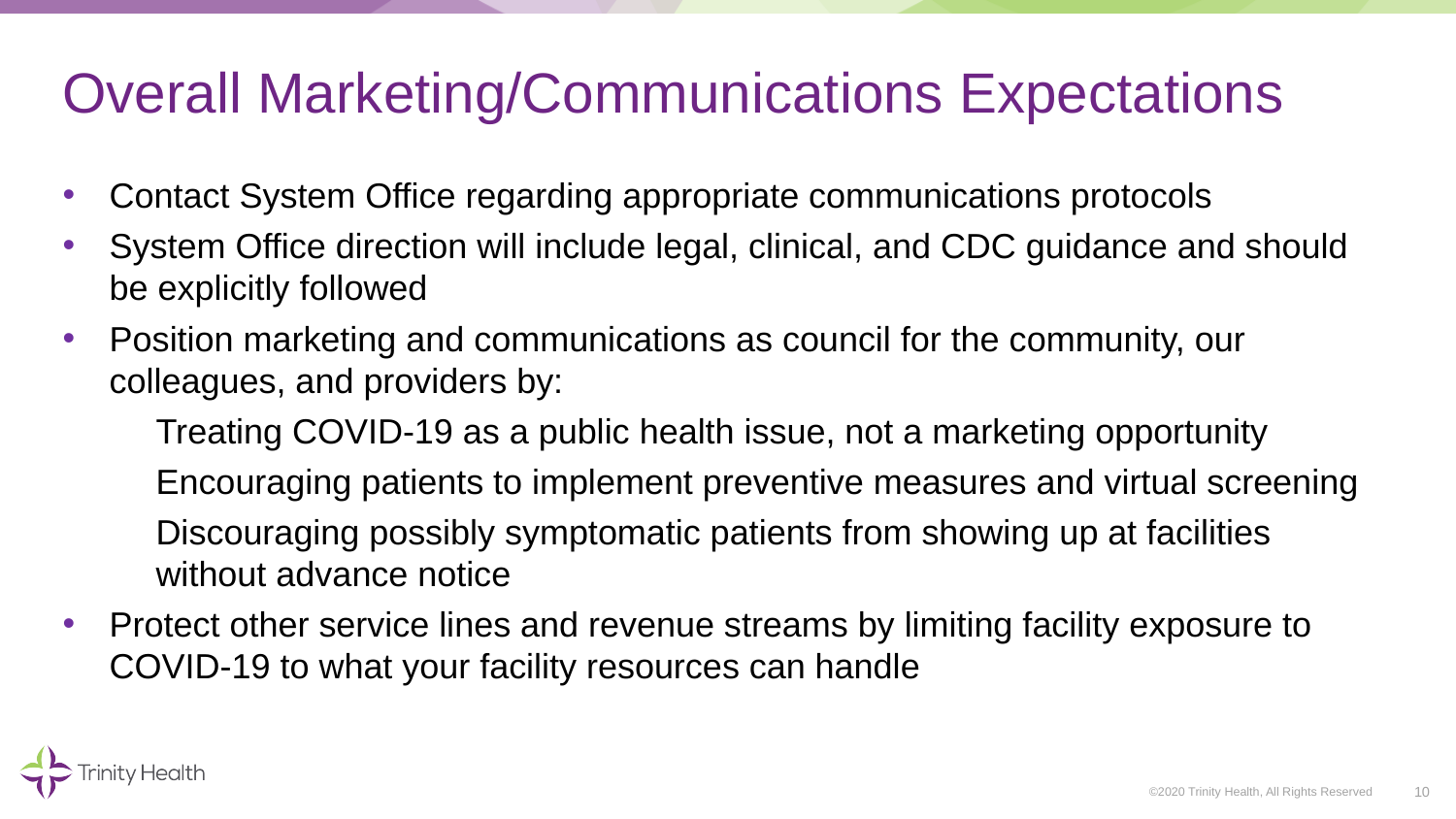

# Overall Marketing/Communications Expectations
Contact System Office regarding appropriate communications protocols
System Office direction will include legal, clinical, and CDC guidance and should be explicitly followed
Position marketing and communications as council for the community, our colleagues, and providers by:
Treating COVID-19 as a public health issue, not a marketing opportunity
Encouraging patients to implement preventive measures and virtual screening
Discouraging possibly symptomatic patients from showing up at facilities without advance notice
Protect other service lines and revenue streams by limiting facility exposure to COVID-19 to what your facility resources can handle

10
©2020 Trinity Health, All Rights Reserved